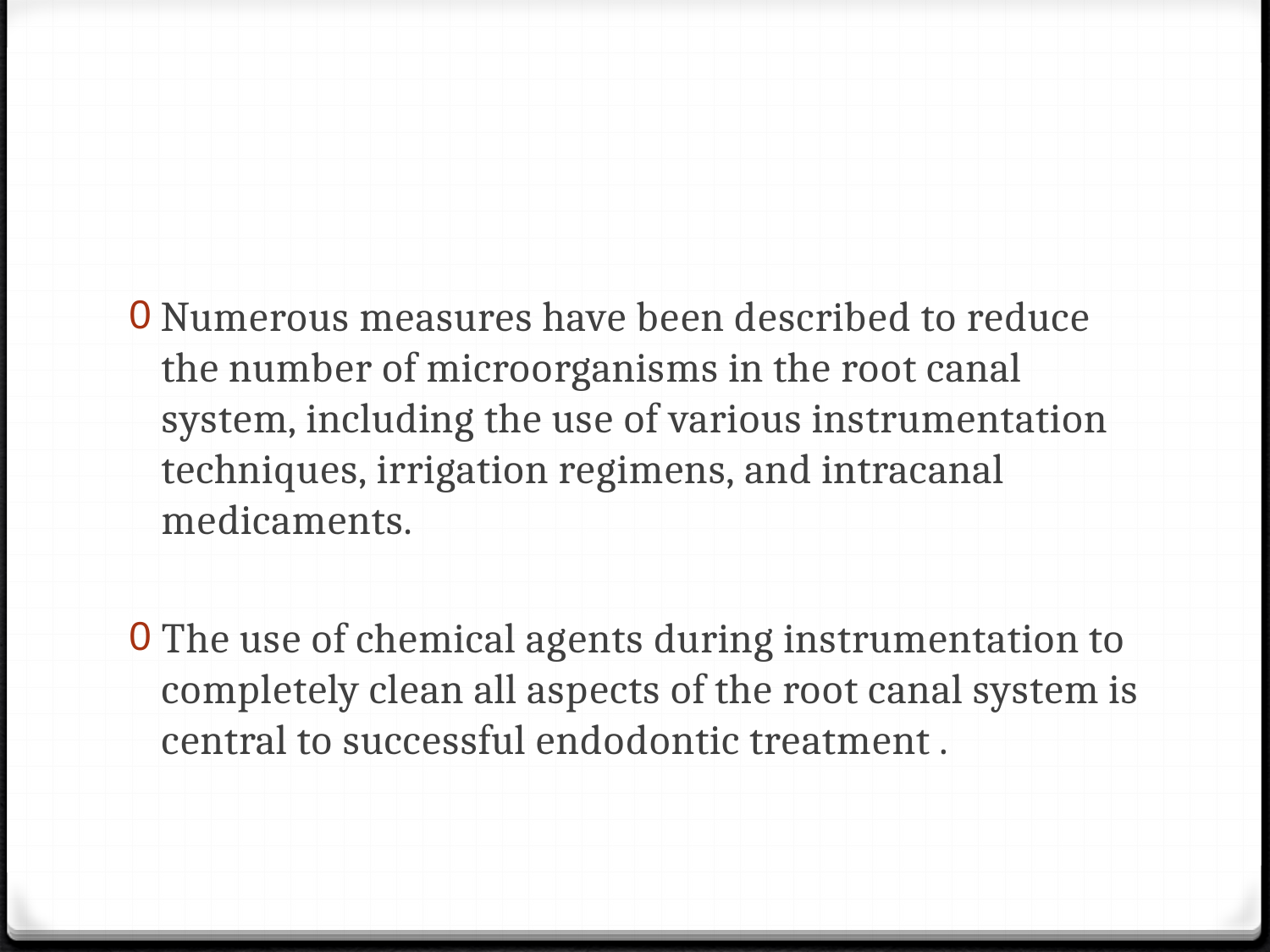

#
Numerous measures have been described to reduce the number of microorganisms in the root canal system, including the use of various instrumentation techniques, irrigation regimens, and intracanal medicaments.

The use of chemical agents during instrumentation to completely clean all aspects of the root canal system is central to successful endodontic treatment .